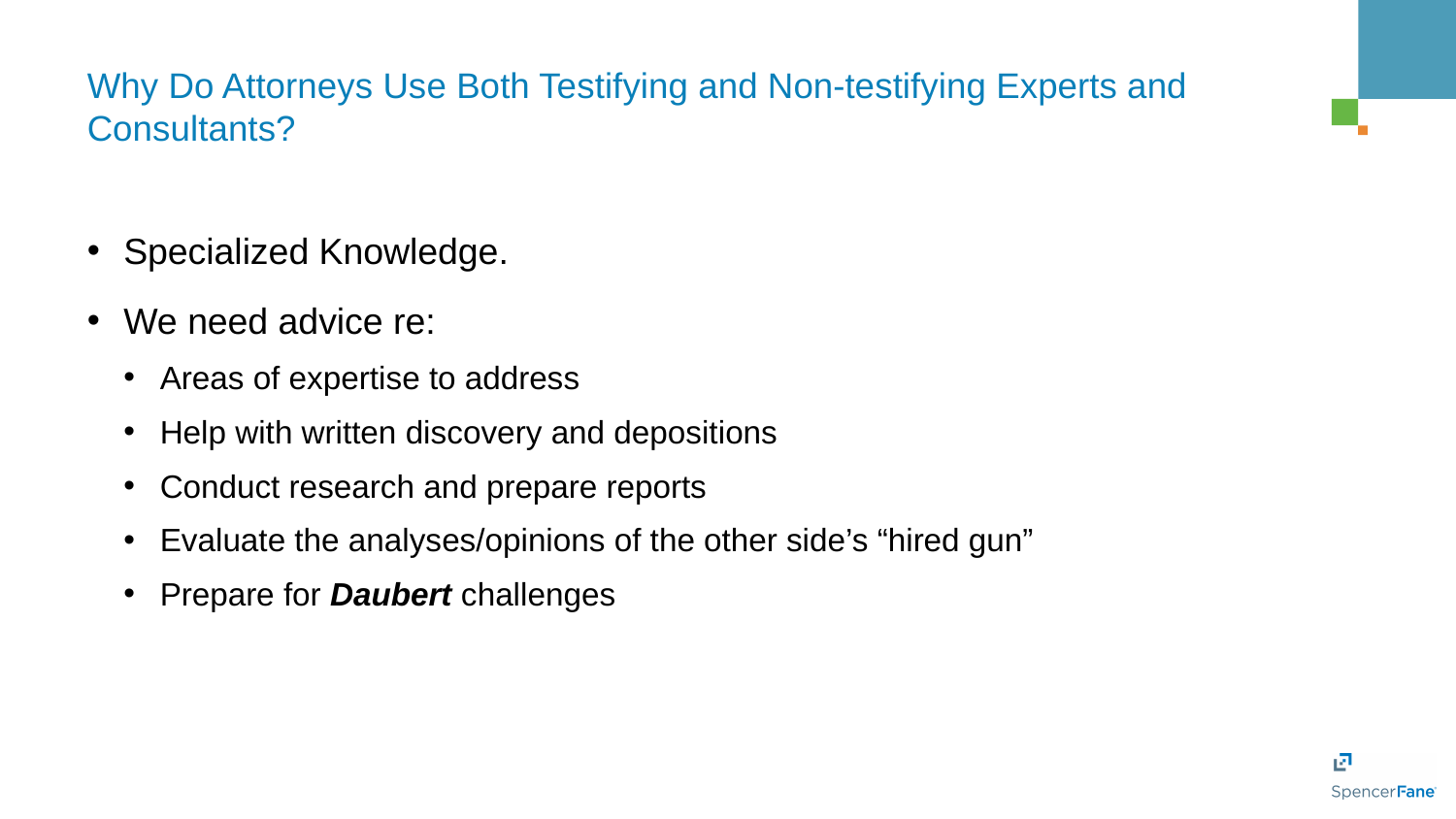

# Why Do Attorneys Use Both Testifying and Non-testifying Experts and Consultants?
Specialized Knowledge.
We need advice re:
Areas of expertise to address
Help with written discovery and depositions
Conduct research and prepare reports
Evaluate the analyses/opinions of the other side’s “hired gun”
Prepare for Daubert challenges